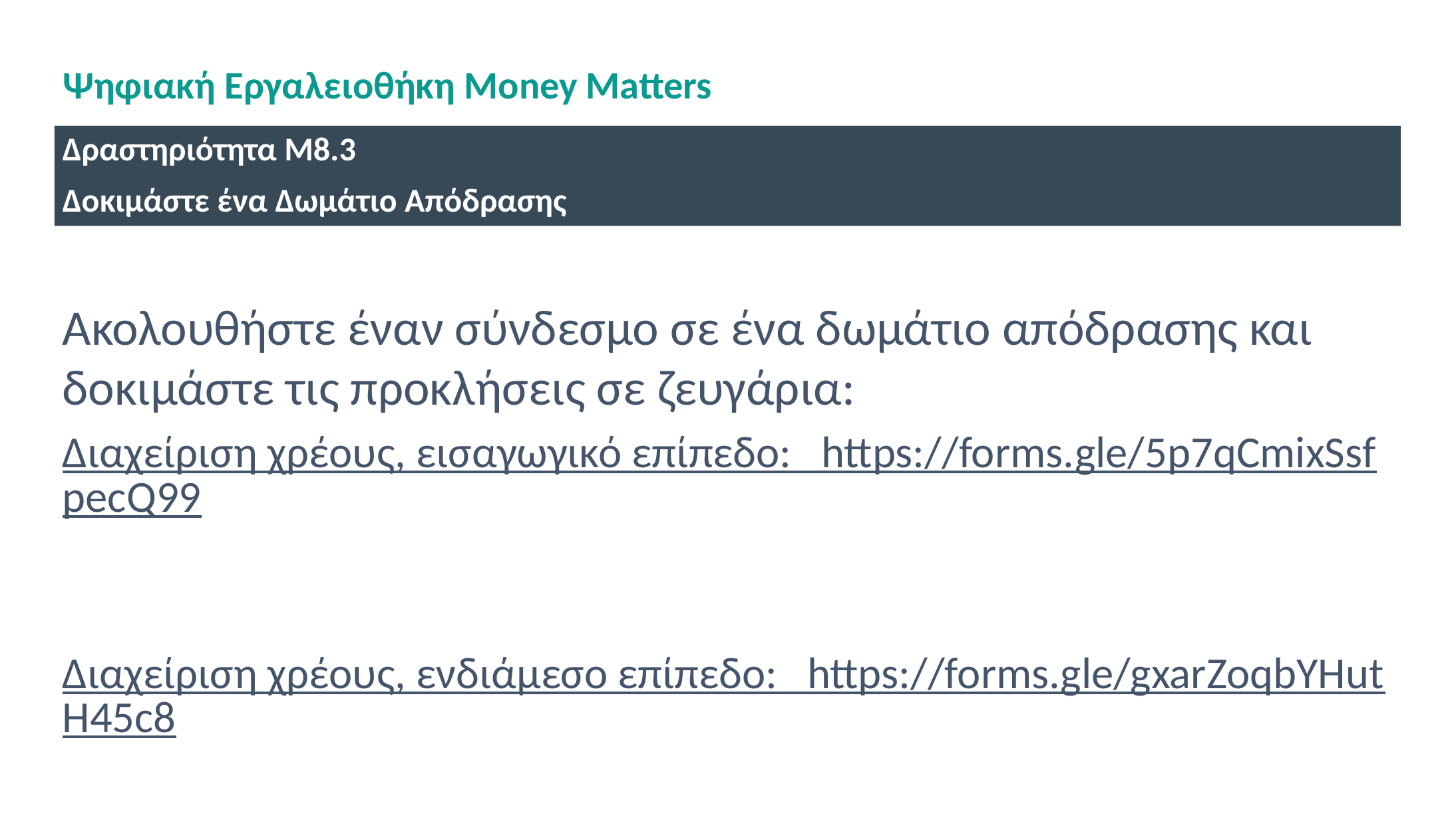

# Ψηφιακή Εργαλειοθήκη Money Matters
Δραστηριότητα M8.3
Δοκιμάστε ένα Δωμάτιο Απόδρασης
Ακολουθήστε έναν σύνδεσμο σε ένα δωμάτιο απόδρασης και δοκιμάστε τις προκλήσεις σε ζευγάρια:
Διαχείριση χρέους, εισαγωγικό επίπεδο:   https://forms.gle/5p7qCmixSsfpecQ99

Διαχείριση χρέους, ενδιάμεσο επίπεδο:   https://forms.gle/gxarZoqbYHutH45c8